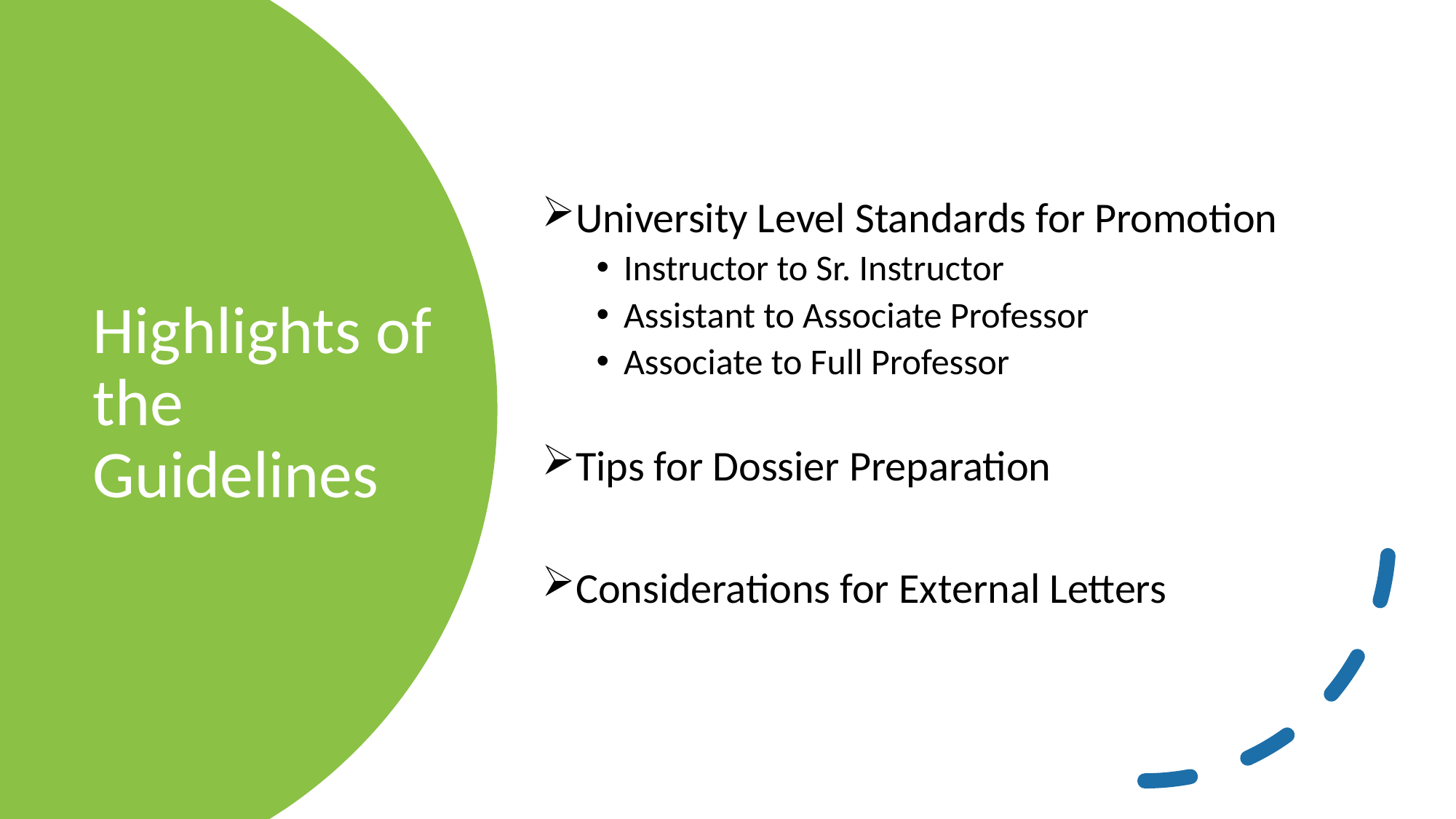

University Level Standards for Promotion
Instructor to Sr. Instructor
Assistant to Associate Professor
Associate to Full Professor

Tips for Dossier Preparation

Considerations for External Letters
# Highlights of the Guidelines